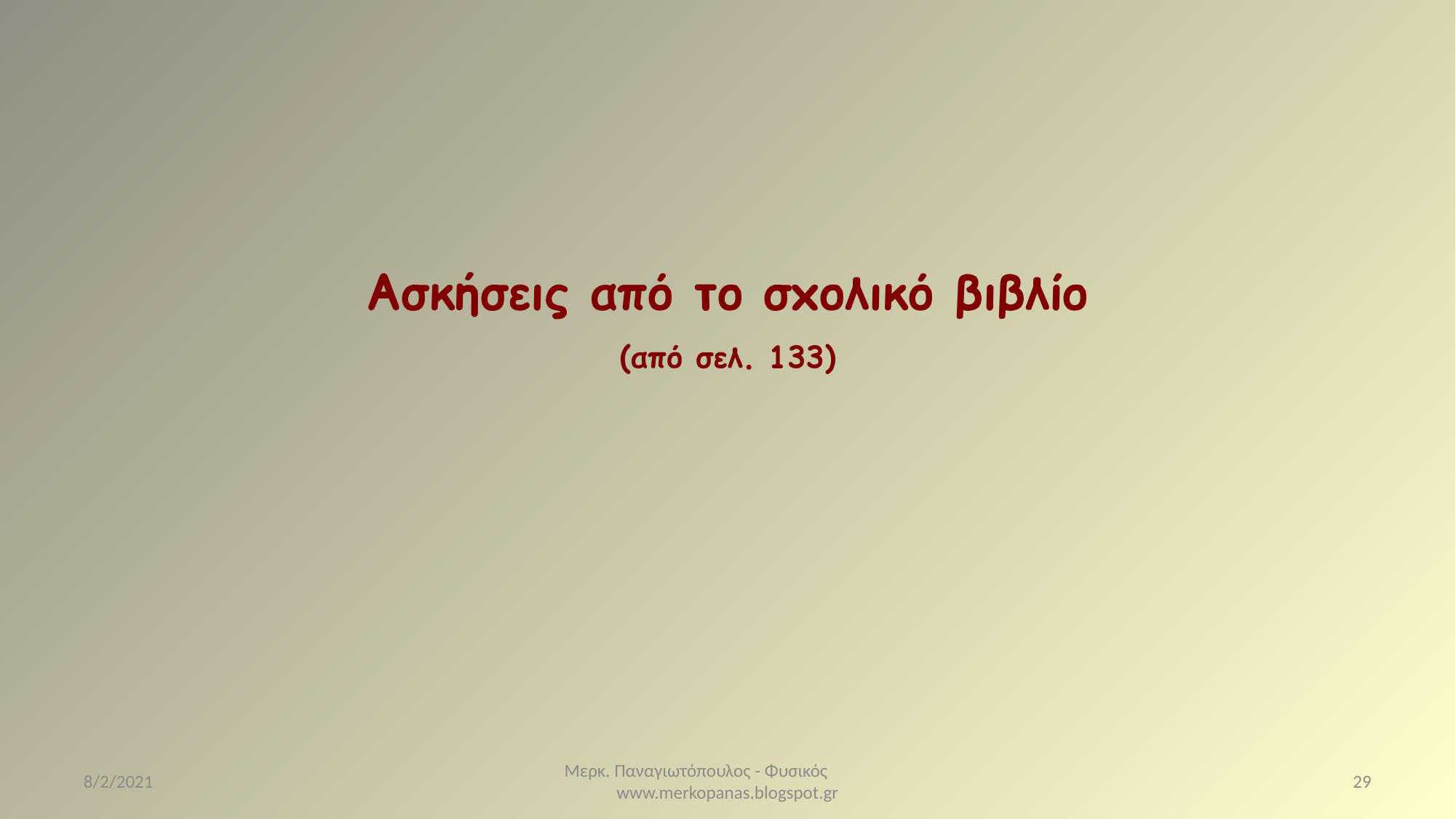

Ασκήσεις από το σχολικό βιβλίο
(από σελ. 133)
8/2/2021
Μερκ. Παναγιωτόπουλος - Φυσικός                www.merkopanas.blogspot.gr
29